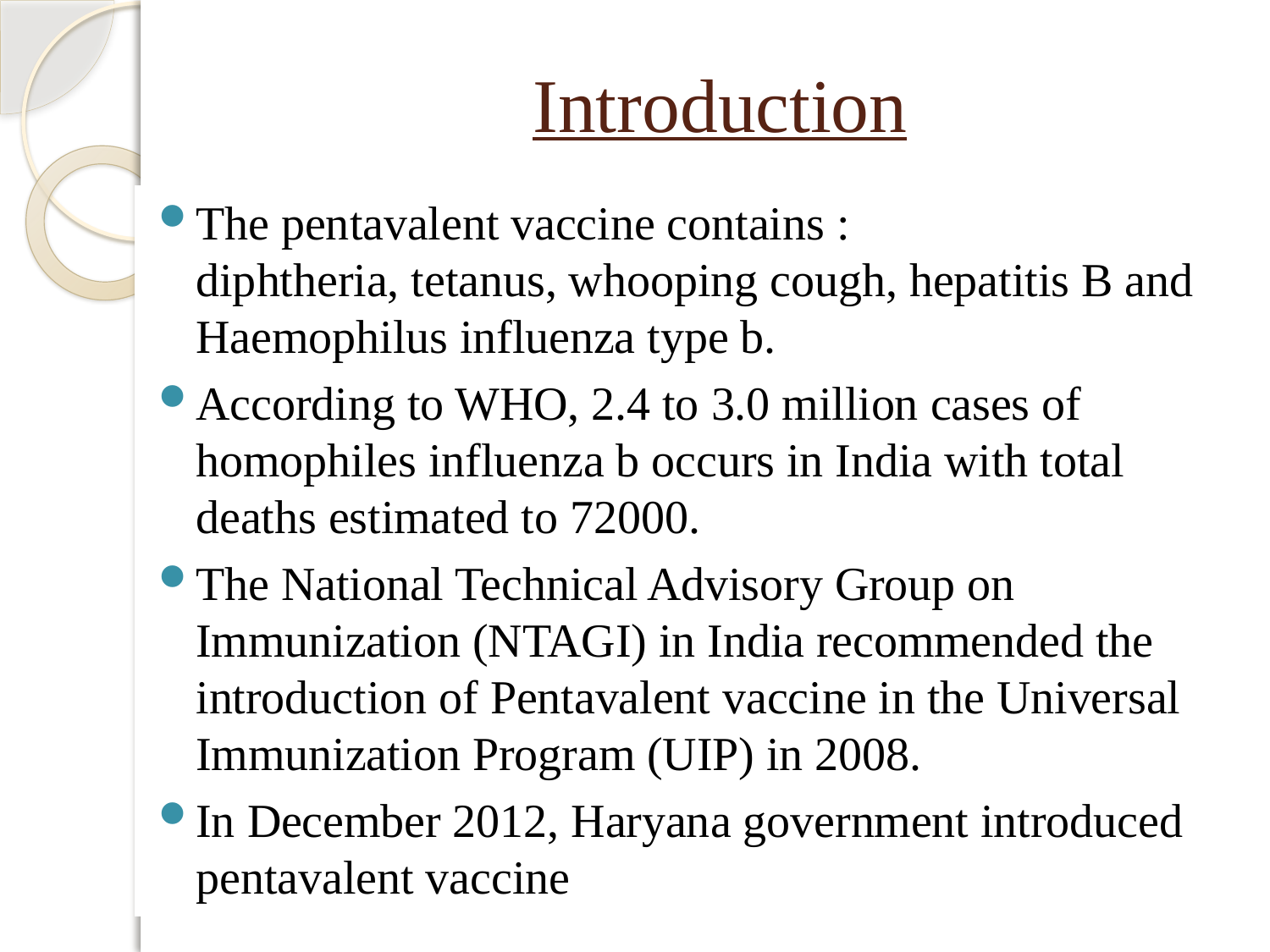

# Introduction
The pentavalent vaccine contains : diphtheria, tetanus, whooping cough, hepatitis B and Haemophilus influenza type b.
According to WHO, 2.4 to 3.0 million cases of homophiles influenza b occurs in India with total deaths estimated to 72000.
The National Technical Advisory Group on Immunization (NTAGI) in India recommended the introduction of Pentavalent vaccine in the Universal Immunization Program (UIP) in 2008.
In December 2012, Haryana government introduced pentavalent vaccine